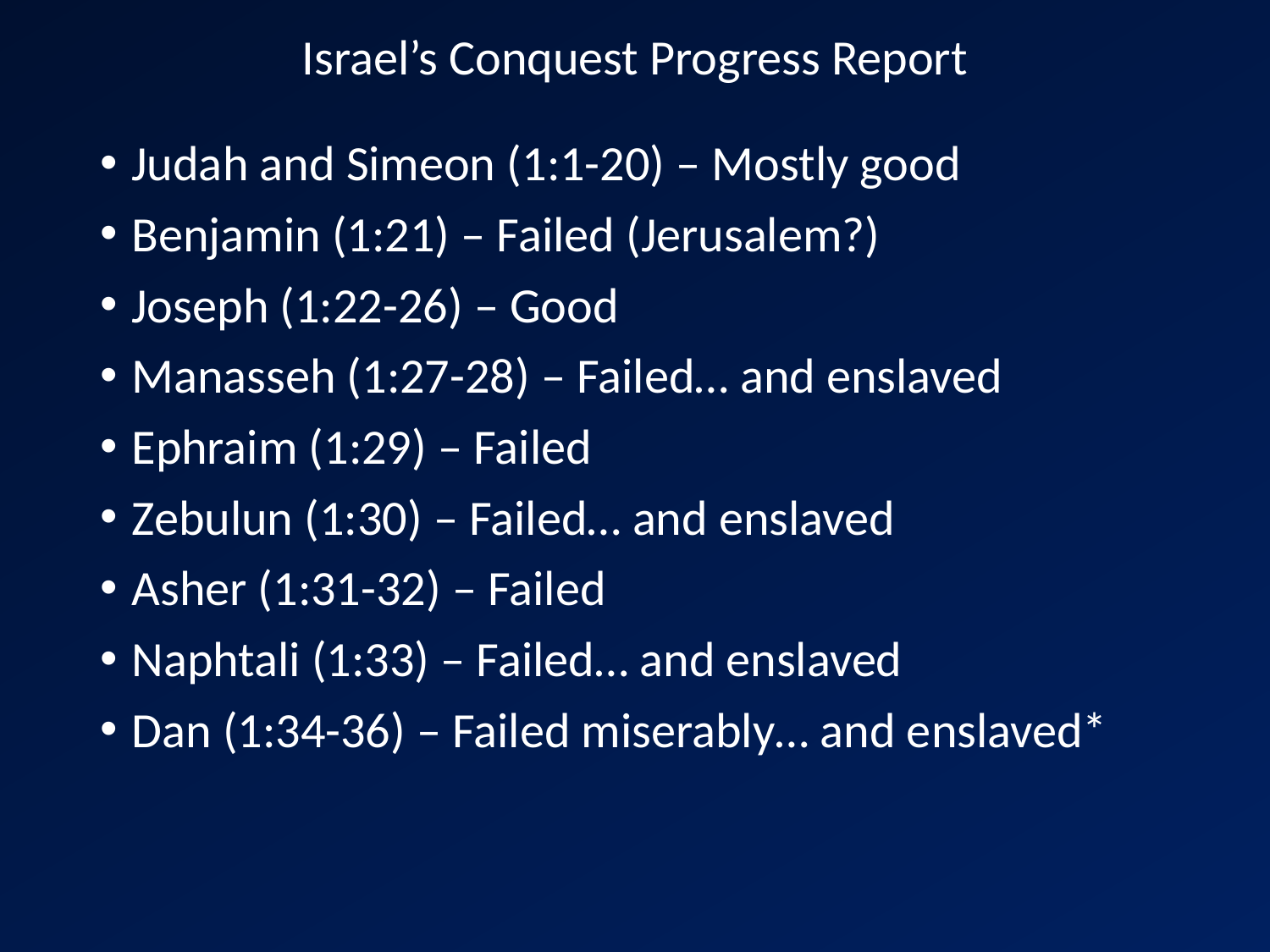

# Israel’s Conquest Progress Report
Judah and Simeon (1:1-20) – Mostly good
Benjamin (1:21) – Failed (Jerusalem?)
Joseph (1:22-26) – Good
Manasseh (1:27-28) – Failed… and enslaved
Ephraim (1:29) – Failed
Zebulun (1:30) – Failed… and enslaved
Asher (1:31-32) – Failed
Naphtali (1:33) – Failed… and enslaved
Dan (1:34-36) – Failed miserably… and enslaved*